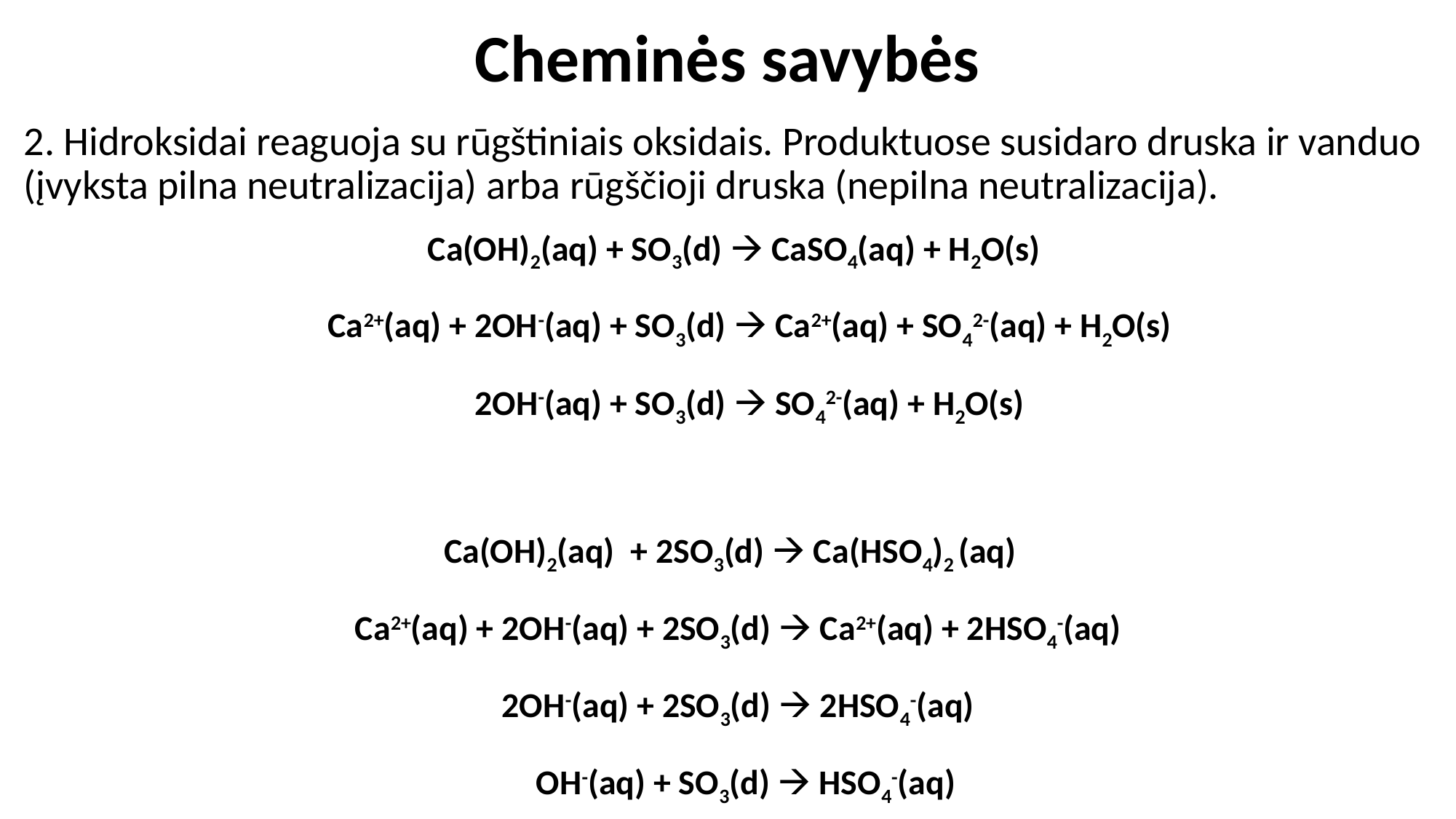

# Cheminės savybės
2. Hidroksidai reaguoja su rūgštiniais oksidais. Produktuose susidaro druska ir vanduo (įvyksta pilna neutralizacija) arba rūgščioji druska (nepilna neutralizacija).
Ca(OH)2(aq) + SO3(d) 🡪 CaSO4(aq) + H2O(s)
    Ca2+(aq) + 2OH-(aq) + SO3(d) 🡪 Ca2+(aq) + SO42-(aq) + H2O(s)
    2OH-(aq) + SO3(d) 🡪 SO42-(aq) + H2O(s)

Ca(OH)2(aq)  + 2SO3(d) 🡪 Ca(HSO4)2 (aq)
 Ca2+(aq) + 2OH-(aq) + 2SO3(d) 🡪 Ca2+(aq) + 2HSO4-(aq)
  2OH-(aq) + 2SO3(d) 🡪 2HSO4-(aq)
    OH-(aq) + SO3(d) 🡪 HSO4-(aq)